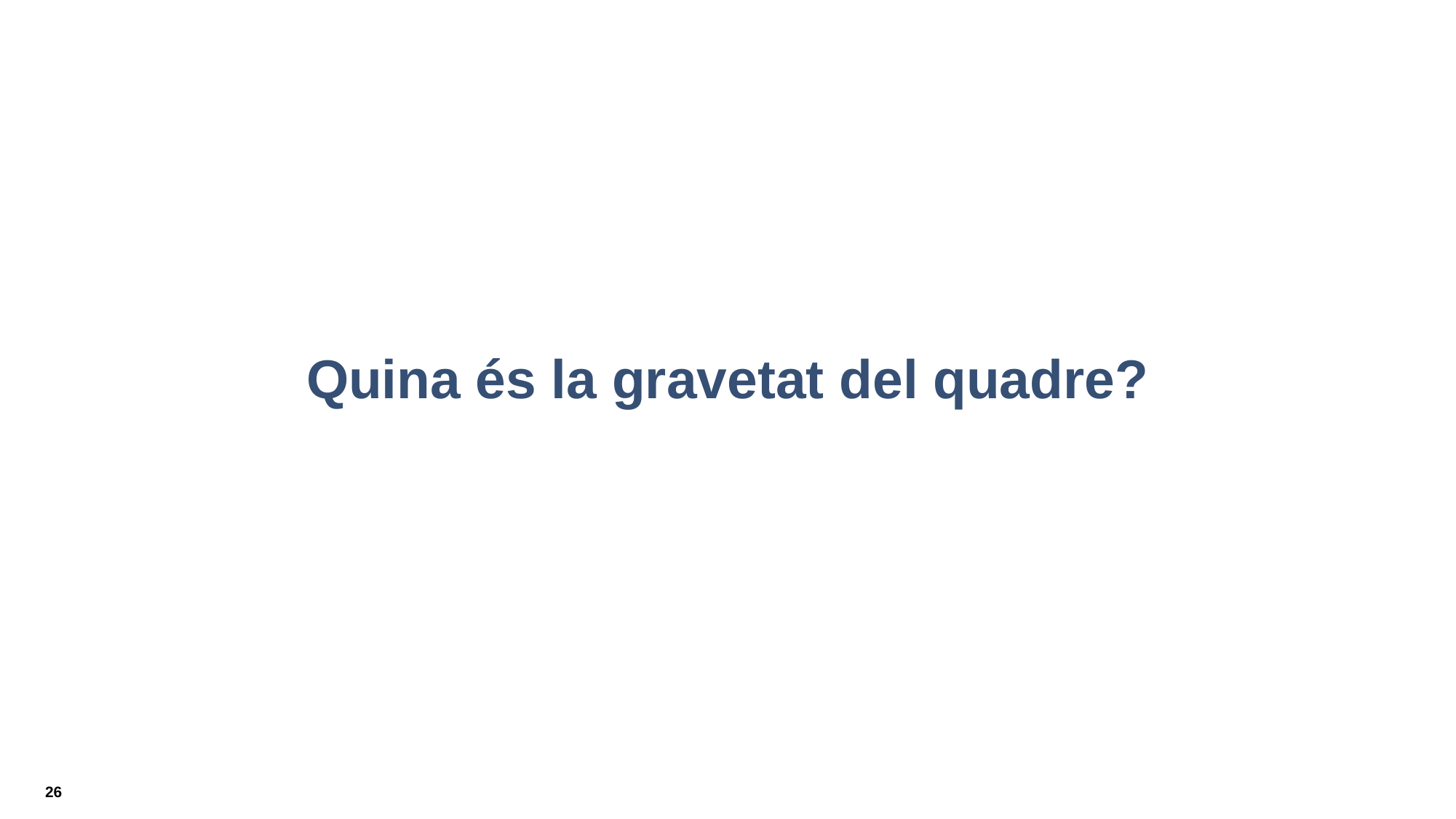

# Quina és la gravetat del quadre?
26